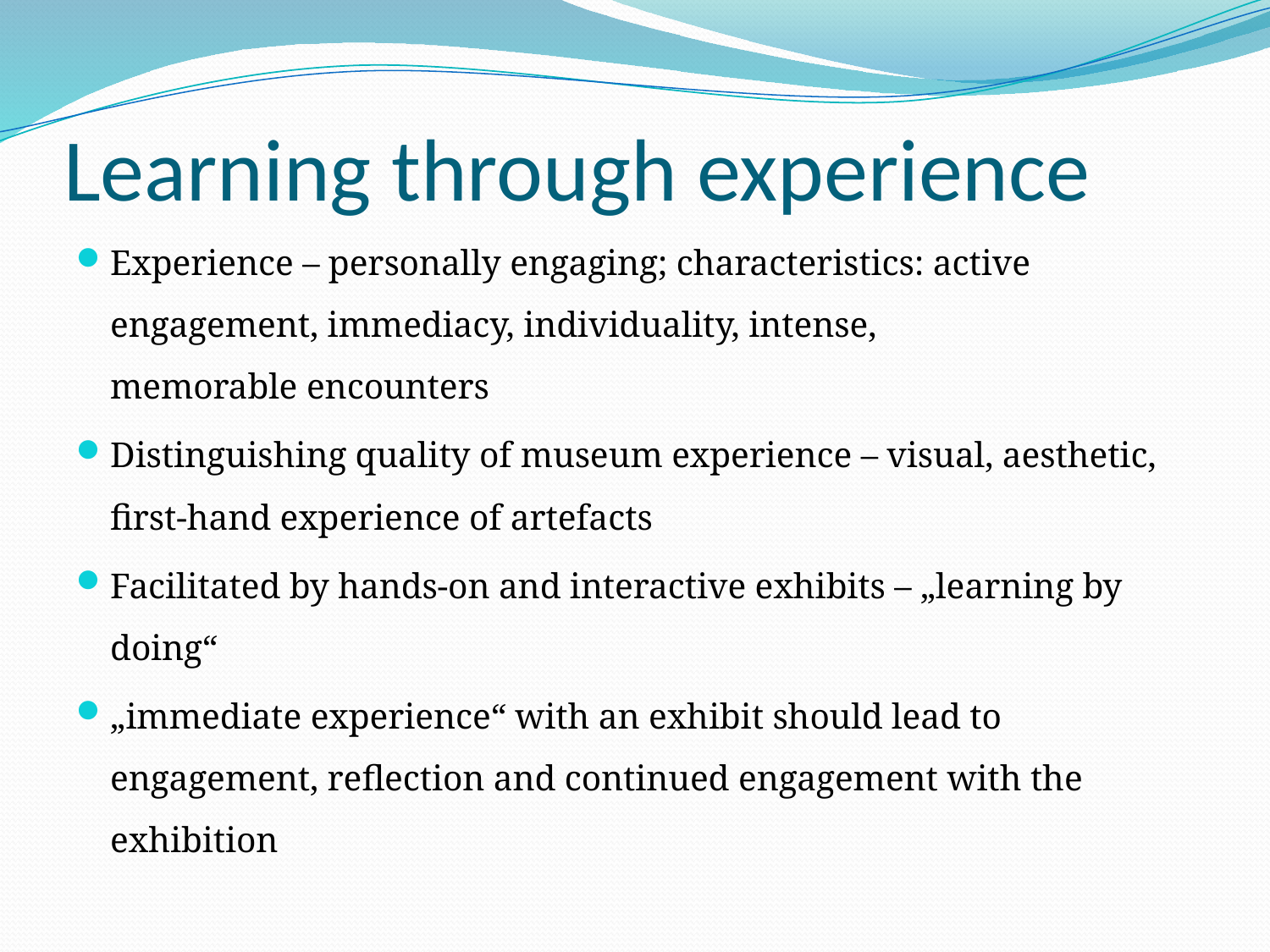

# Learning through experience
Experience – personally engaging; characteristics: active engagement, immediacy, individuality, intense,
memorable encounters
Distinguishing quality of museum experience – visual, aesthetic, first-hand experience of artefacts
Facilitated by hands-on and interactive exhibits – „learning by doing“
„immediate experience“ with an exhibit should lead to engagement, reflection and continued engagement with the exhibition